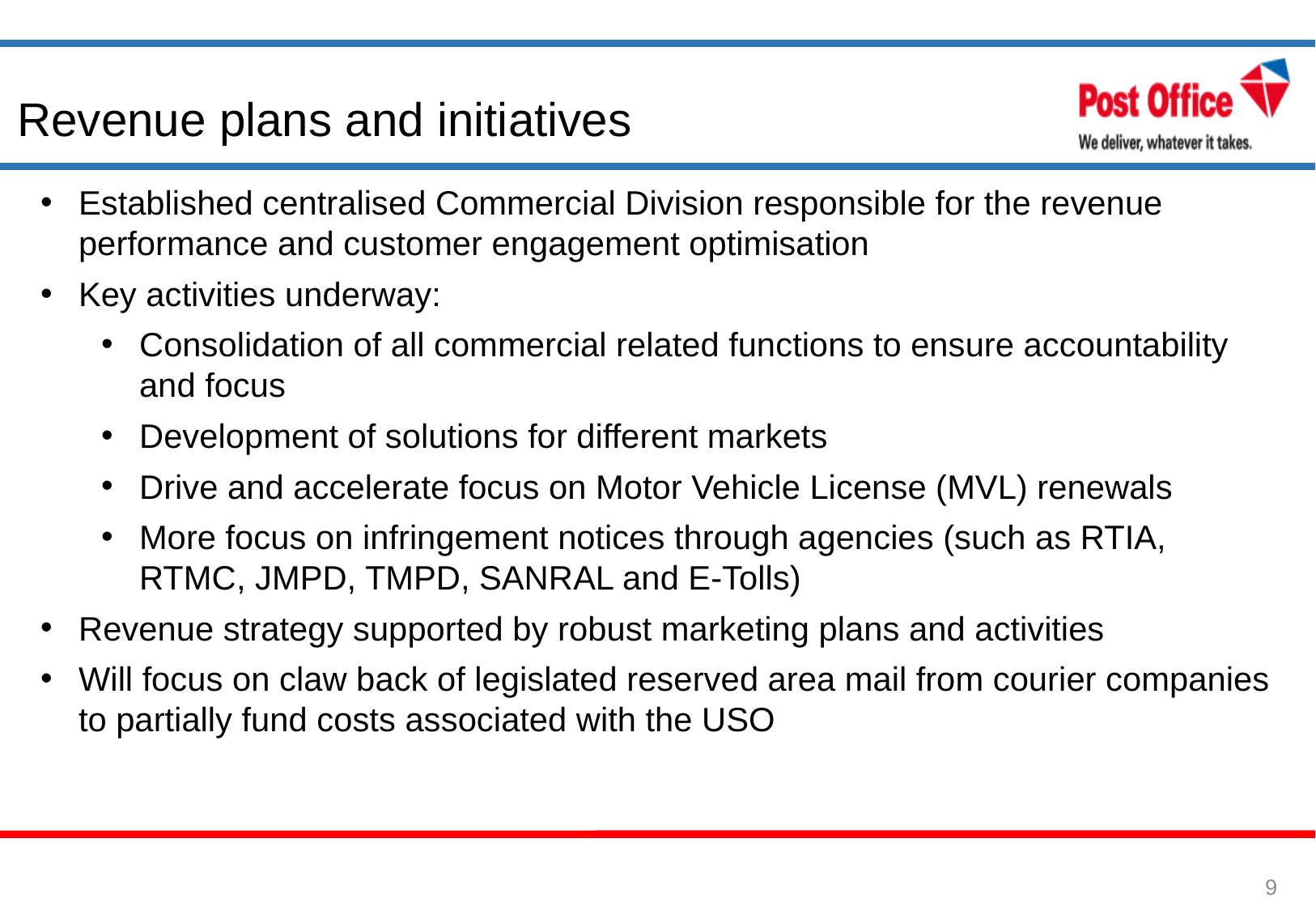

# Revenue plans and initiatives
Established centralised Commercial Division responsible for the revenue performance and customer engagement optimisation
Key activities underway:
Consolidation of all commercial related functions to ensure accountability and focus
Development of solutions for different markets
Drive and accelerate focus on Motor Vehicle License (MVL) renewals
More focus on infringement notices through agencies (such as RTIA, RTMC, JMPD, TMPD, SANRAL and E-Tolls)
Revenue strategy supported by robust marketing plans and activities
Will focus on claw back of legislated reserved area mail from courier companies to partially fund costs associated with the USO

9